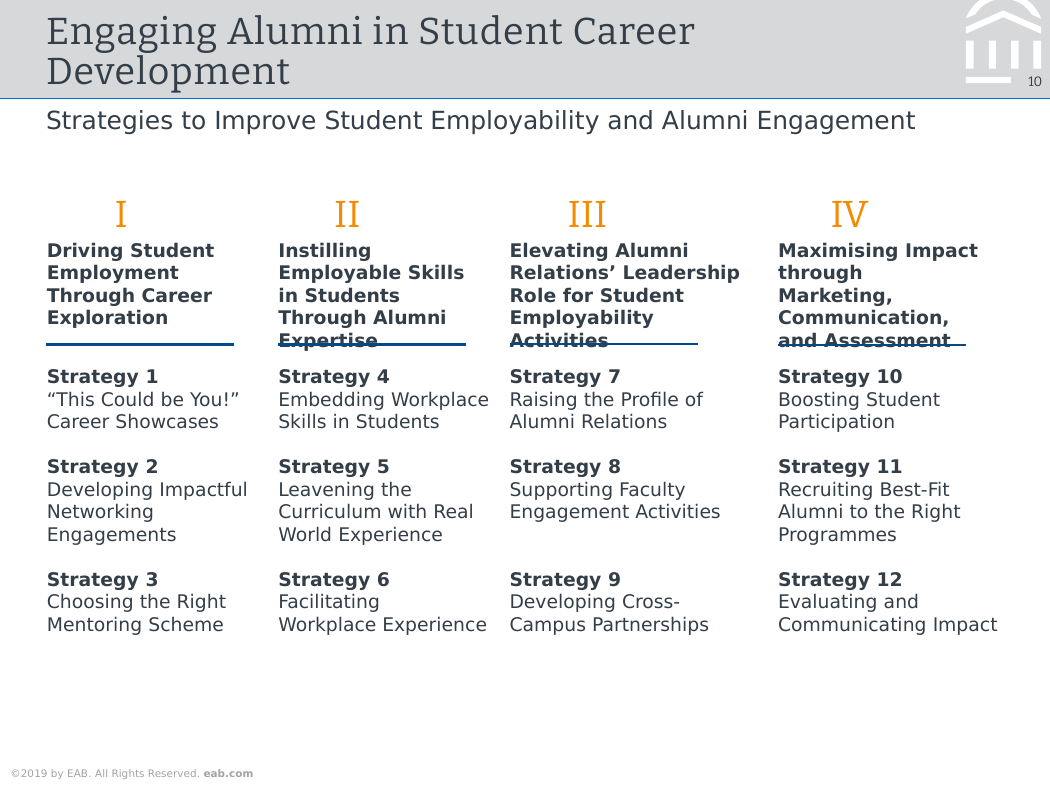

# Engaging Alumni in Student Career Development
Strategies to Improve Student Employability and Alumni Engagement
I
Driving Student Employment Through Career Exploration
Strategy 1
“This Could be You!” Career Showcases

Strategy 2
Developing Impactful Networking Engagements

Strategy 3
Choosing the Right Mentoring Scheme
II
Instilling Employable Skills in Students Through Alumni Expertise
Strategy 4
Embedding Workplace Skills in Students

Strategy 5
Leavening the Curriculum with Real World Experience

Strategy 6
Facilitating
Workplace Experience
III
Elevating Alumni Relations’ Leadership Role for Student Employability Activities
Strategy 7
Raising the Profile of Alumni Relations

Strategy 8
Supporting Faculty Engagement Activities

Strategy 9
Developing Cross-Campus Partnerships
IV
Maximising Impact through Marketing, Communication, and Assessment
Strategy 10
Boosting Student Participation

Strategy 11
Recruiting Best-Fit Alumni to the Right Programmes

Strategy 12
Evaluating and Communicating Impact